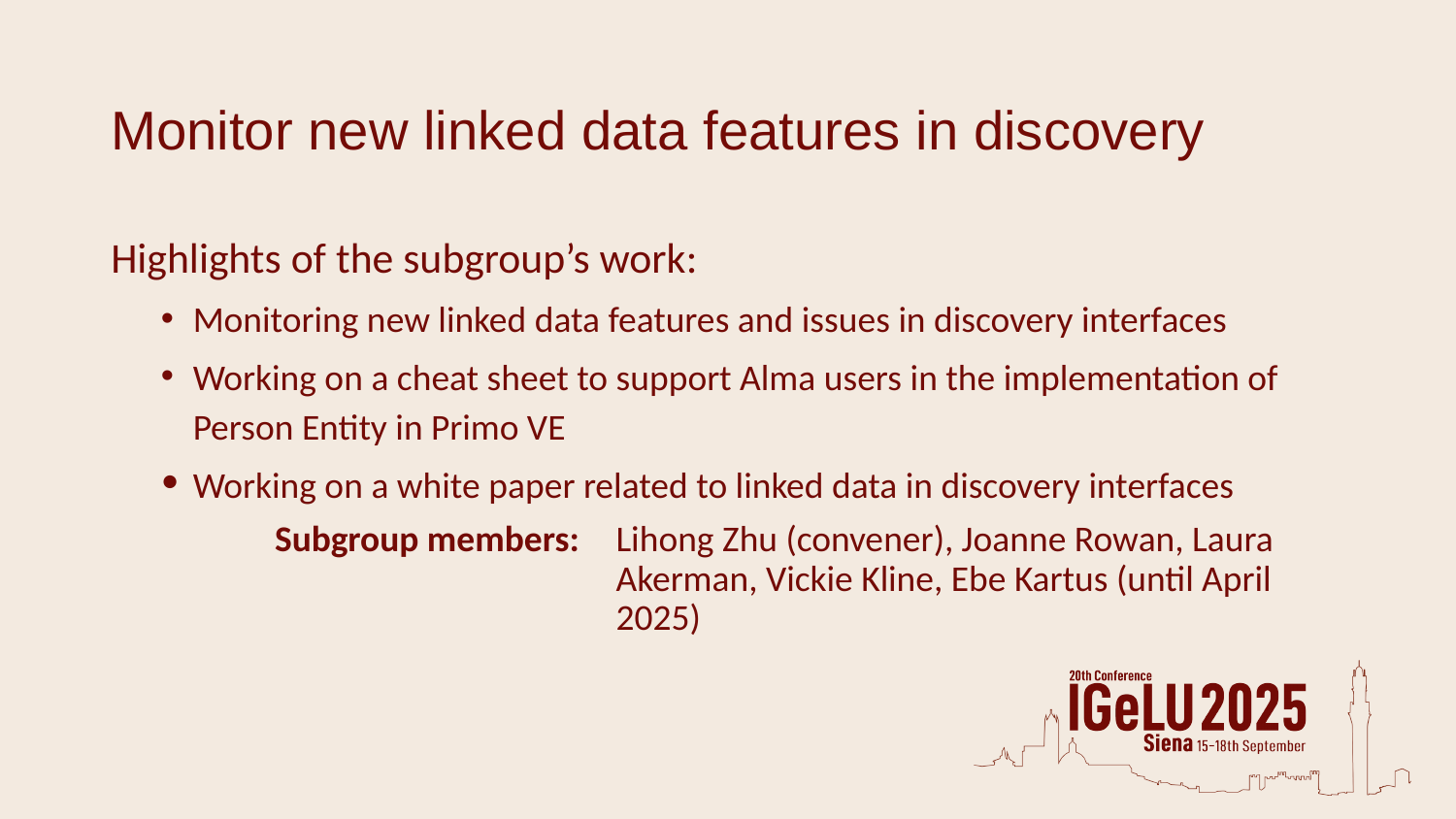

# Monitor new linked data features in discovery
Highlights of the subgroup’s work:
Monitoring new linked data features and issues in discovery interfaces
Working on a cheat sheet to support Alma users in the implementation of Person Entity in Primo VE
Working on a white paper related to linked data in discovery interfaces
Subgroup members:	Lihong Zhu (convener), Joanne Rowan, Laura Akerman, Vickie Kline, Ebe Kartus (until April 2025)